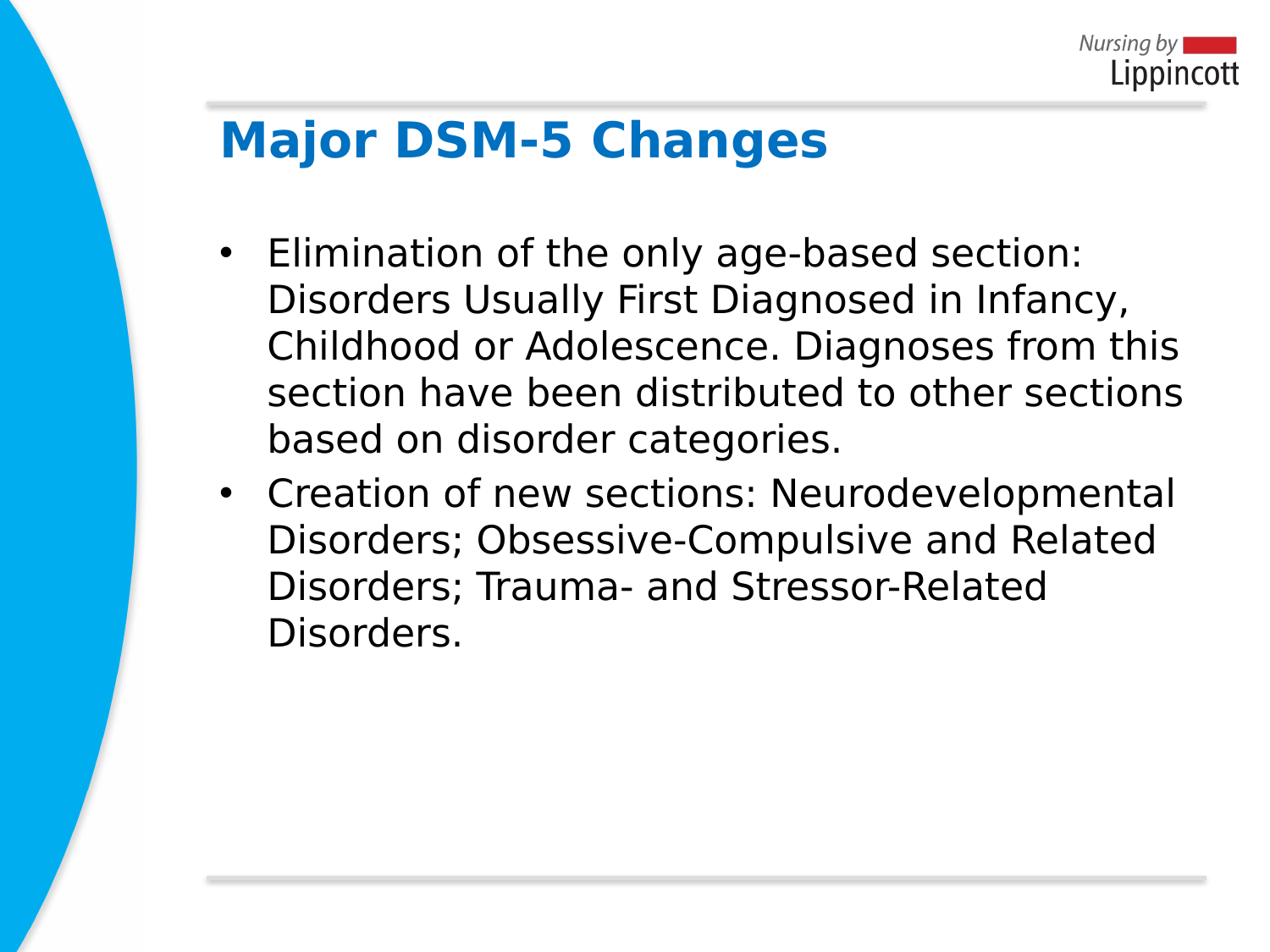

# Major DSM-5 Changes
Elimination of the only age-based section: Disorders Usually First Diagnosed in Infancy, Childhood or Adolescence. Diagnoses from this section have been distributed to other sections based on disorder categories.
Creation of new sections: Neurodevelopmental Disorders; Obsessive-Compulsive and Related Disorders; Trauma- and Stressor-Related Disorders.